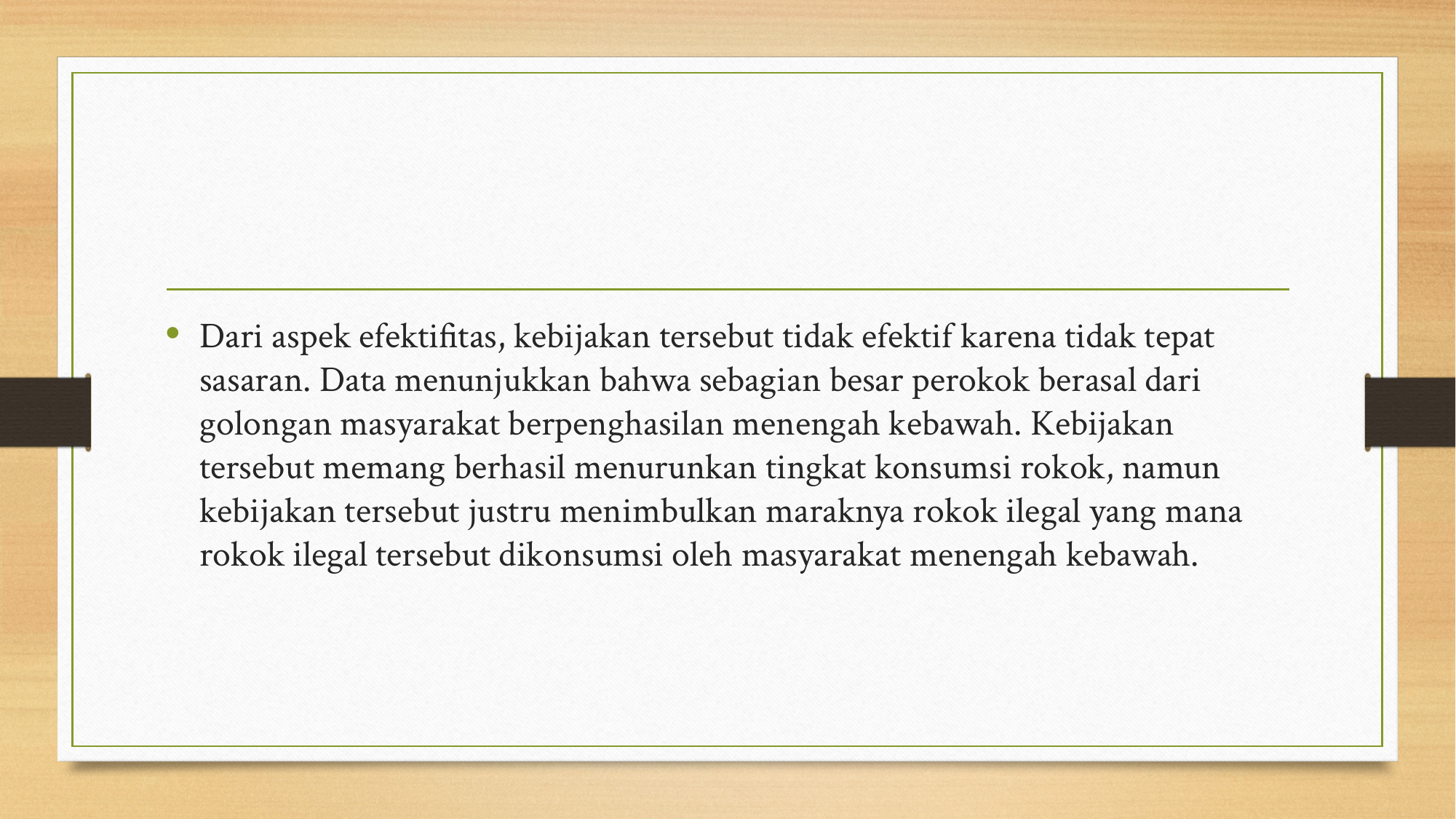

#
Dari aspek efektifitas, kebijakan tersebut tidak efektif karena tidak tepat sasaran. Data menunjukkan bahwa sebagian besar perokok berasal dari golongan masyarakat berpenghasilan menengah kebawah. Kebijakan tersebut memang berhasil menurunkan tingkat konsumsi rokok, namun kebijakan tersebut justru menimbulkan maraknya rokok ilegal yang mana rokok ilegal tersebut dikonsumsi oleh masyarakat menengah kebawah.